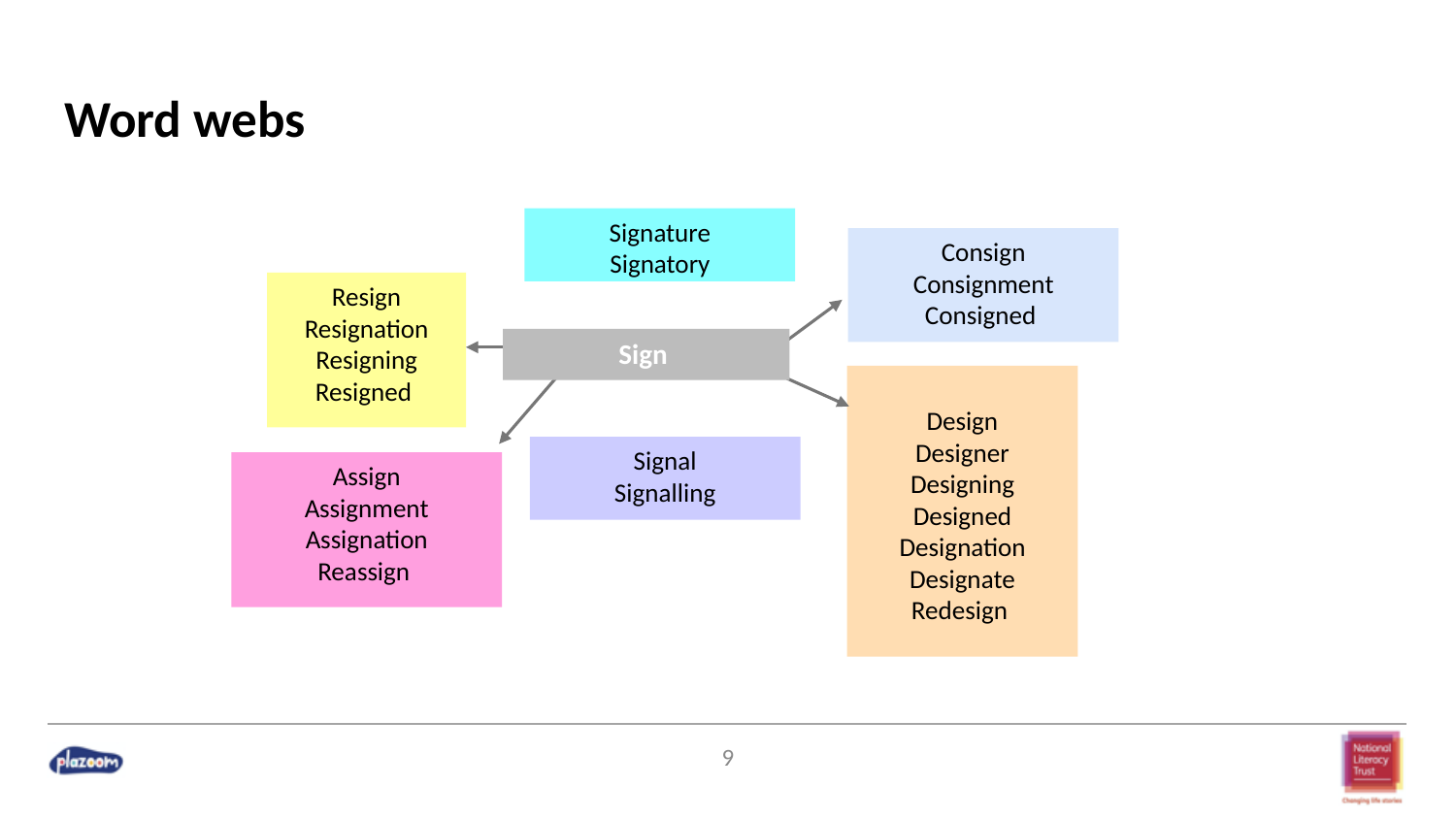

# Word webs
Signature
Signatory
Consign
Consignment
Consigned
Resign
Resignation
Resigning
Resigned
Sign

Design
Designer
Designing
Designed
Designation
Designate
Redesign
Signal
Signalling
Assign
Assignment
Assignation
Reassign